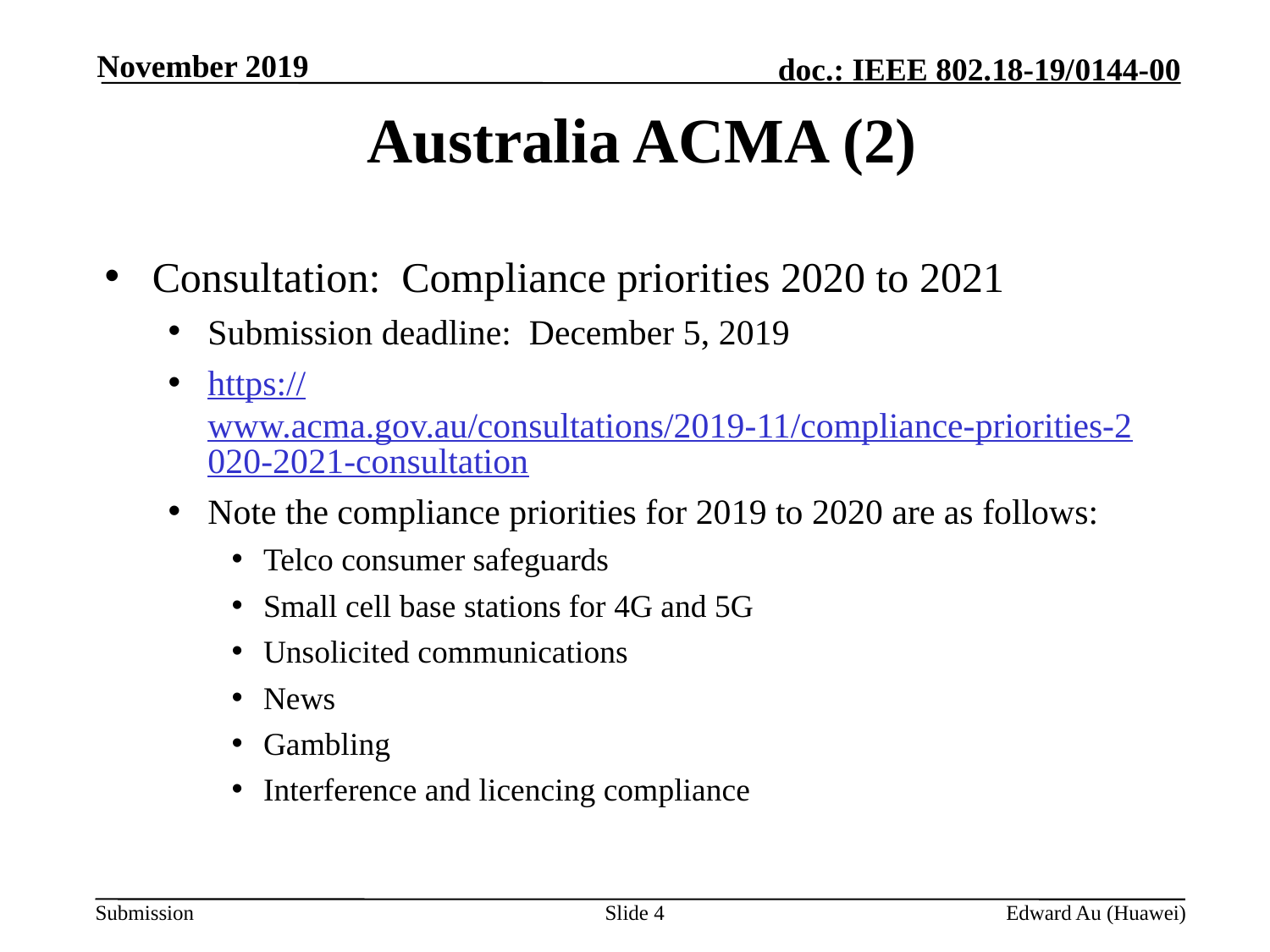

November 2019
# Australia ACMA (2)
Consultation:  Compliance priorities 2020 to 2021
Submission deadline:  December 5, 2019
https://www.acma.gov.au/consultations/2019-11/compliance-priorities-2020-2021-consultation
Note the compliance priorities for 2019 to 2020 are as follows:
Telco consumer safeguards
Small cell base stations for 4G and 5G
Unsolicited communications
News
Gambling
Interference and licencing compliance

Slide 4
Edward Au (Huawei)